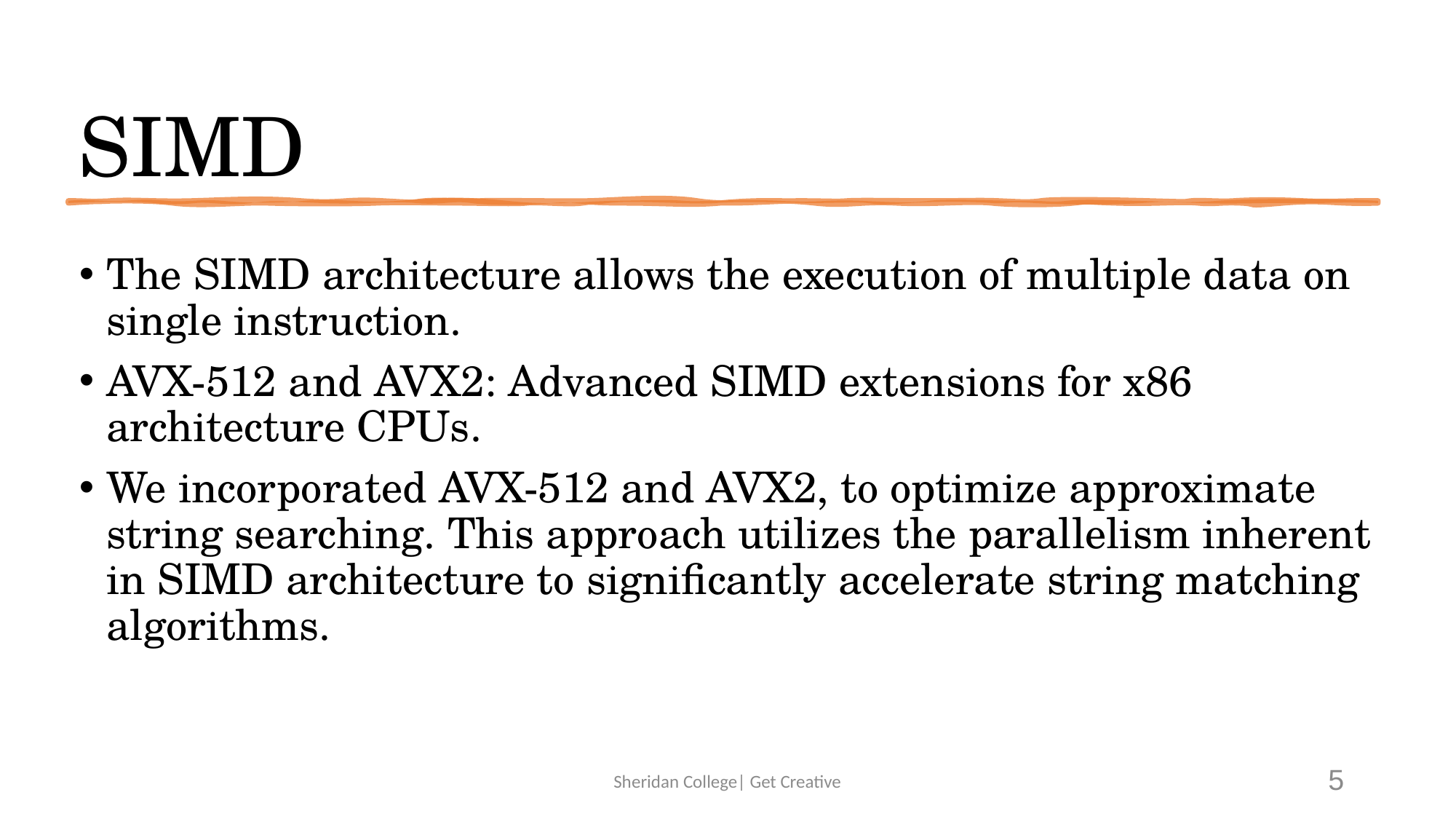

# SIMD

The SIMD architecture allows the execution of multiple data on single instruction.
AVX-512 and AVX2: Advanced SIMD extensions for x86 architecture CPUs.
We incorporated AVX-512 and AVX2, to optimize approximate string searching. This approach utilizes the parallelism inherent in SIMD architecture to significantly accelerate string matching algorithms.
Sheridan College| Get Creative
5